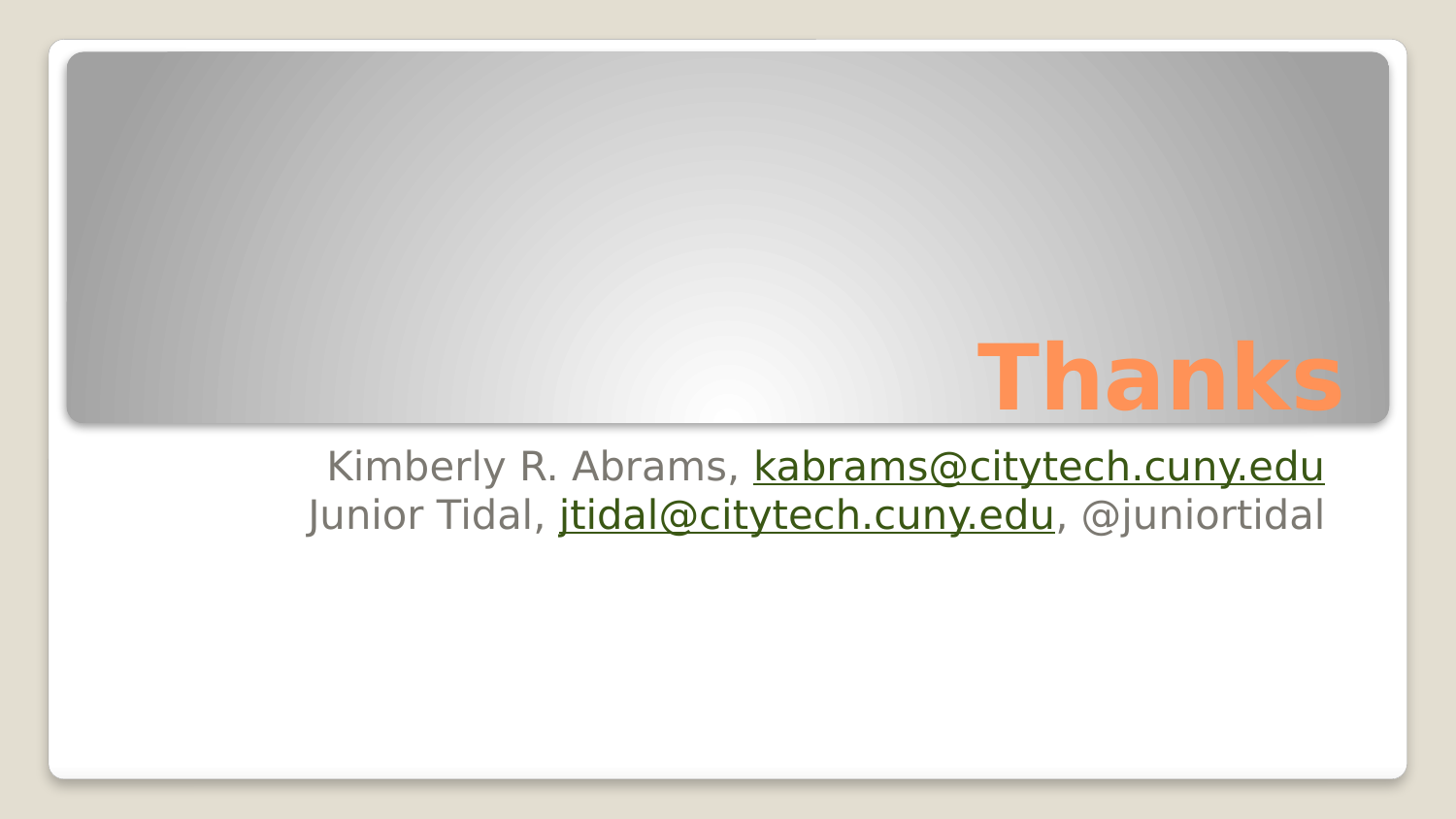

# Thanks
Kimberly R. Abrams, kabrams@citytech.cuny.edu
Junior Tidal, jtidal@citytech.cuny.edu, @juniortidal